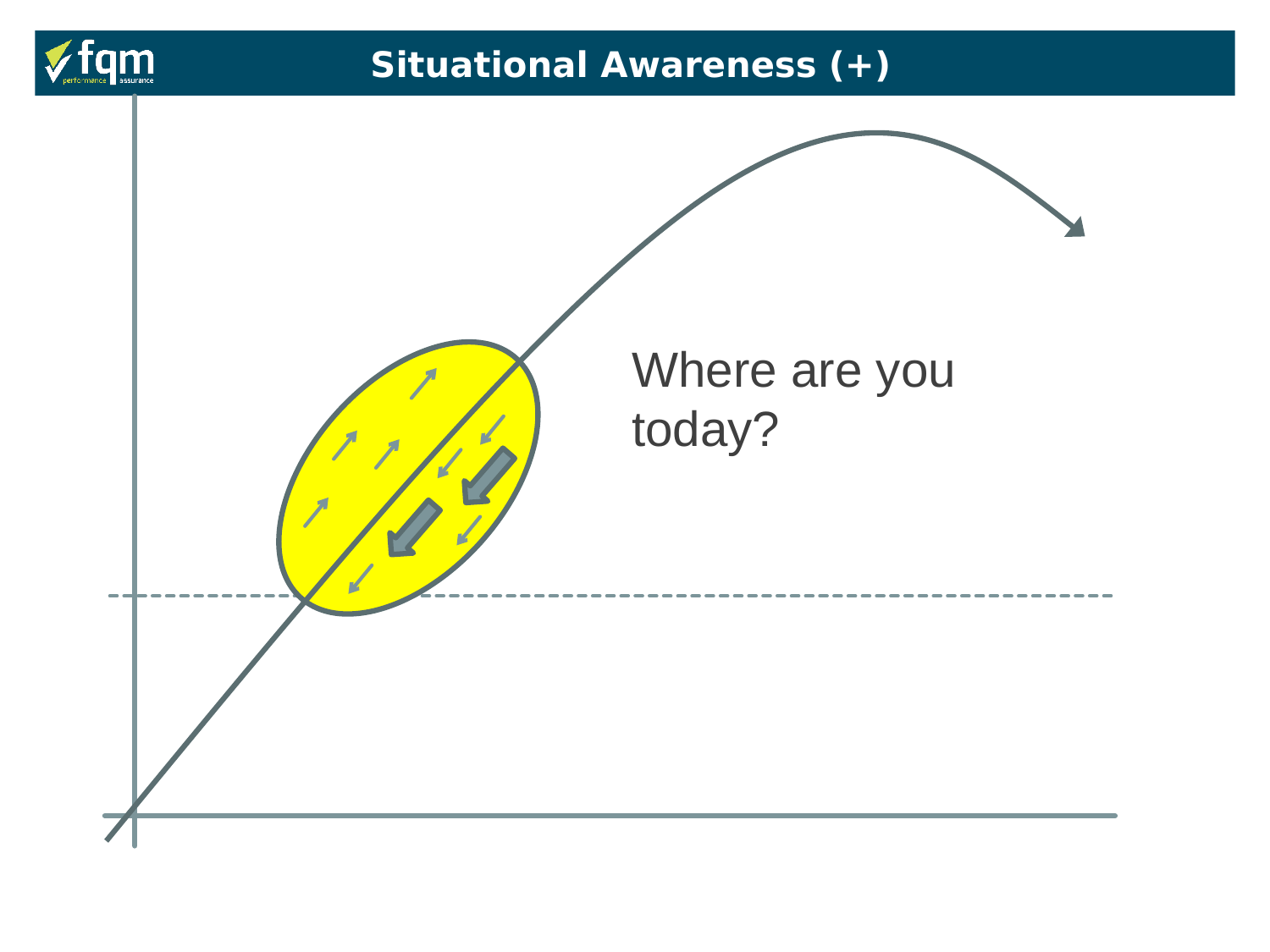

Situational Awareness (+)

Where are you today?